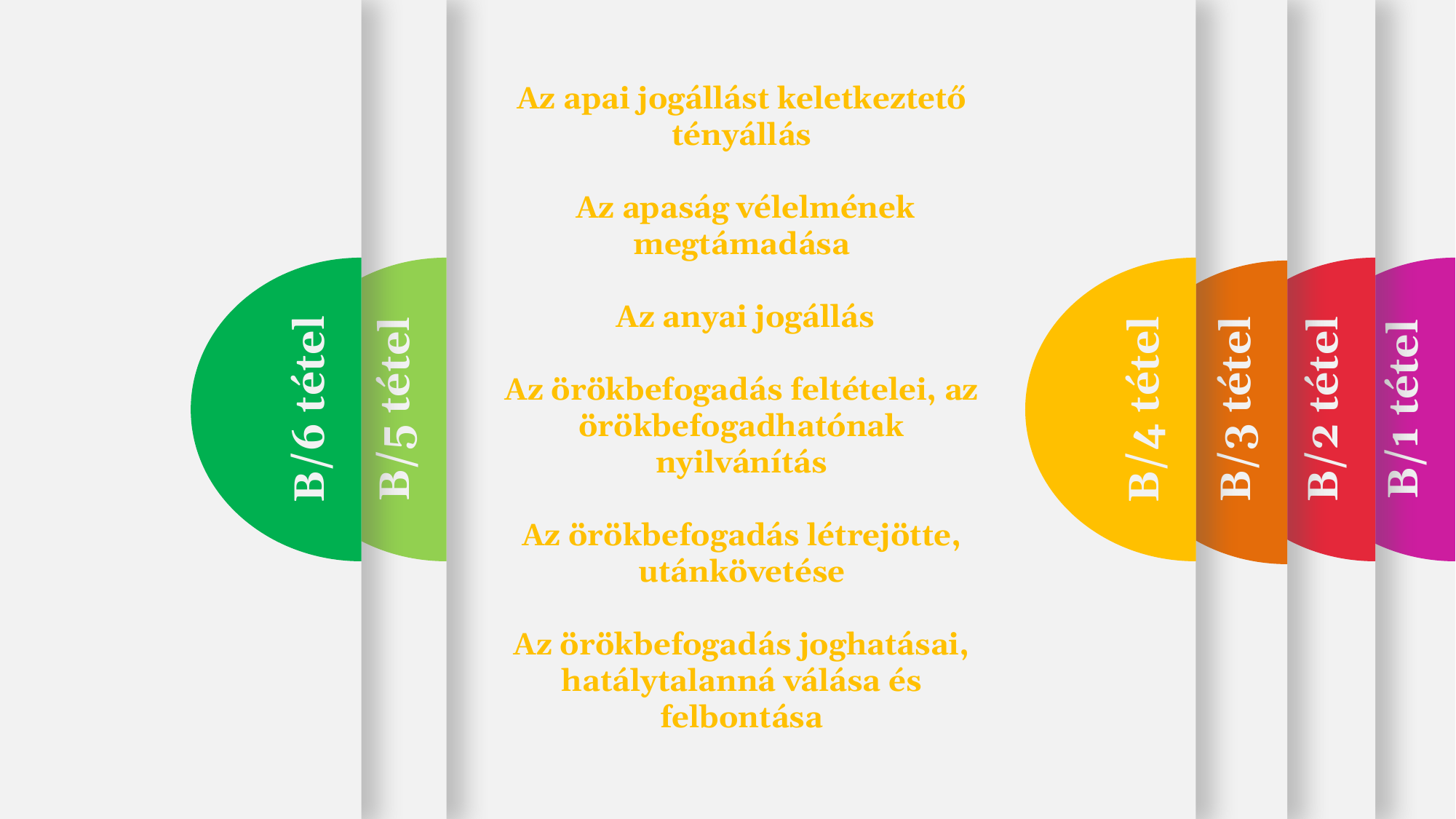

B/4 tétel

B/1 tétel

B/3 tétel

B/2 tétel

B/6 tétel

B/5 tétel
Az apai jogállást keletkeztető tényállás

 Az apaság vélelmének megtámadása

 Az anyai jogállás

Az örökbefogadás feltételei, az örökbefogadhatónak nyilvánítás

Az örökbefogadás létrejötte, utánkövetése

Az örökbefogadás joghatásai, hatálytalanná válása és felbontása